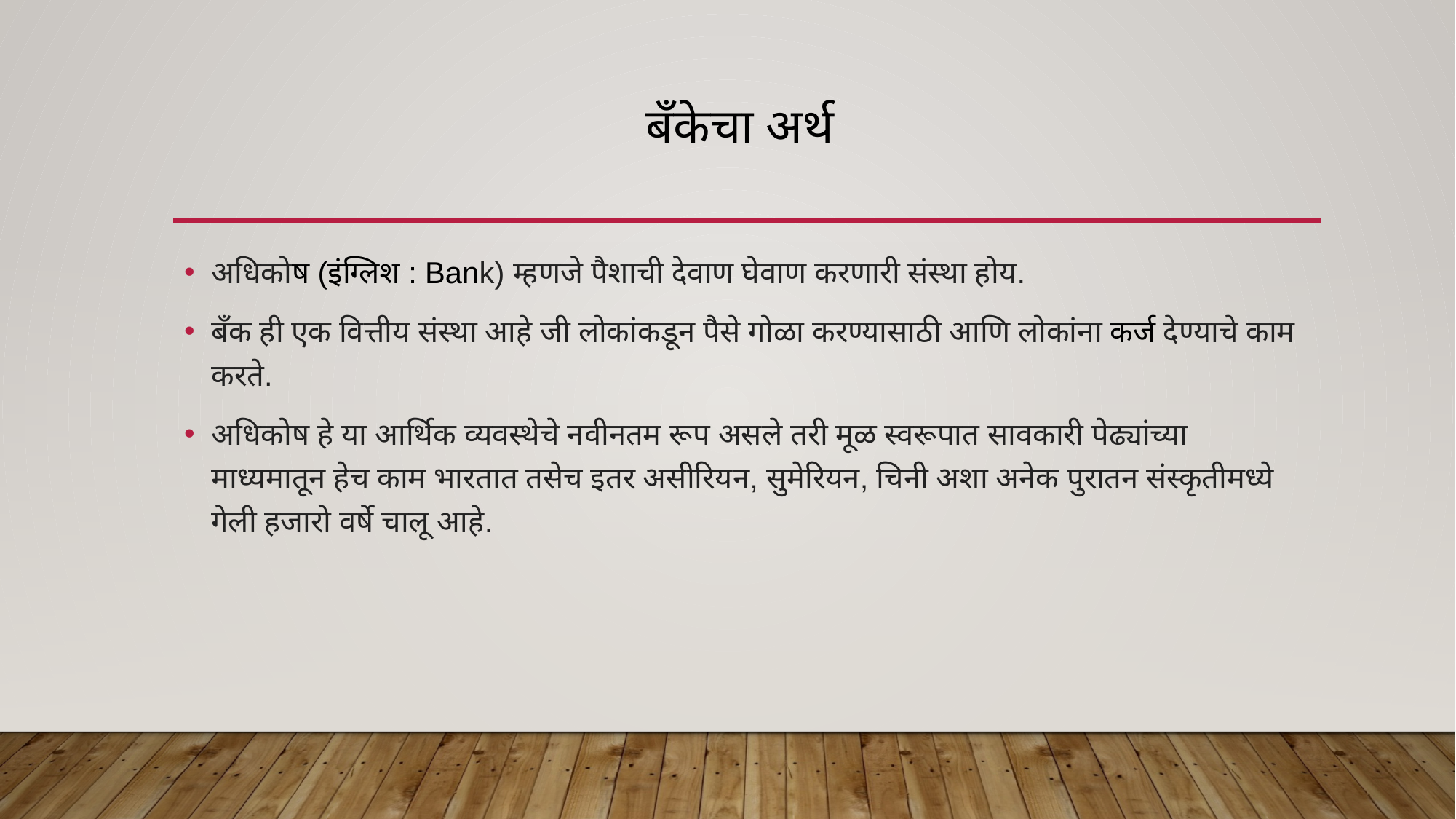

# बँकेचा अर्थ
अधिकोष (इंग्लिश : Bank) म्हणजे पैशाची देवाण घेवाण करणारी संस्था होय.
बँक ही एक वित्तीय संस्था आहे जी लोकांकडून पैसे गोळा करण्यासाठी आणि लोकांना कर्ज देण्याचे काम करते.
अधिकोष हे या आर्थिक व्यवस्थेचे नवीनतम रूप असले तरी मूळ स्वरूपात सावकारी पेढ्यांच्या माध्यमातून हेच काम भारतात तसेच इतर असीरियन, सुमेरियन, चिनी अशा अनेक पुरातन संस्कृतीमध्ये गेली हजारो वर्षे चालू आहे.